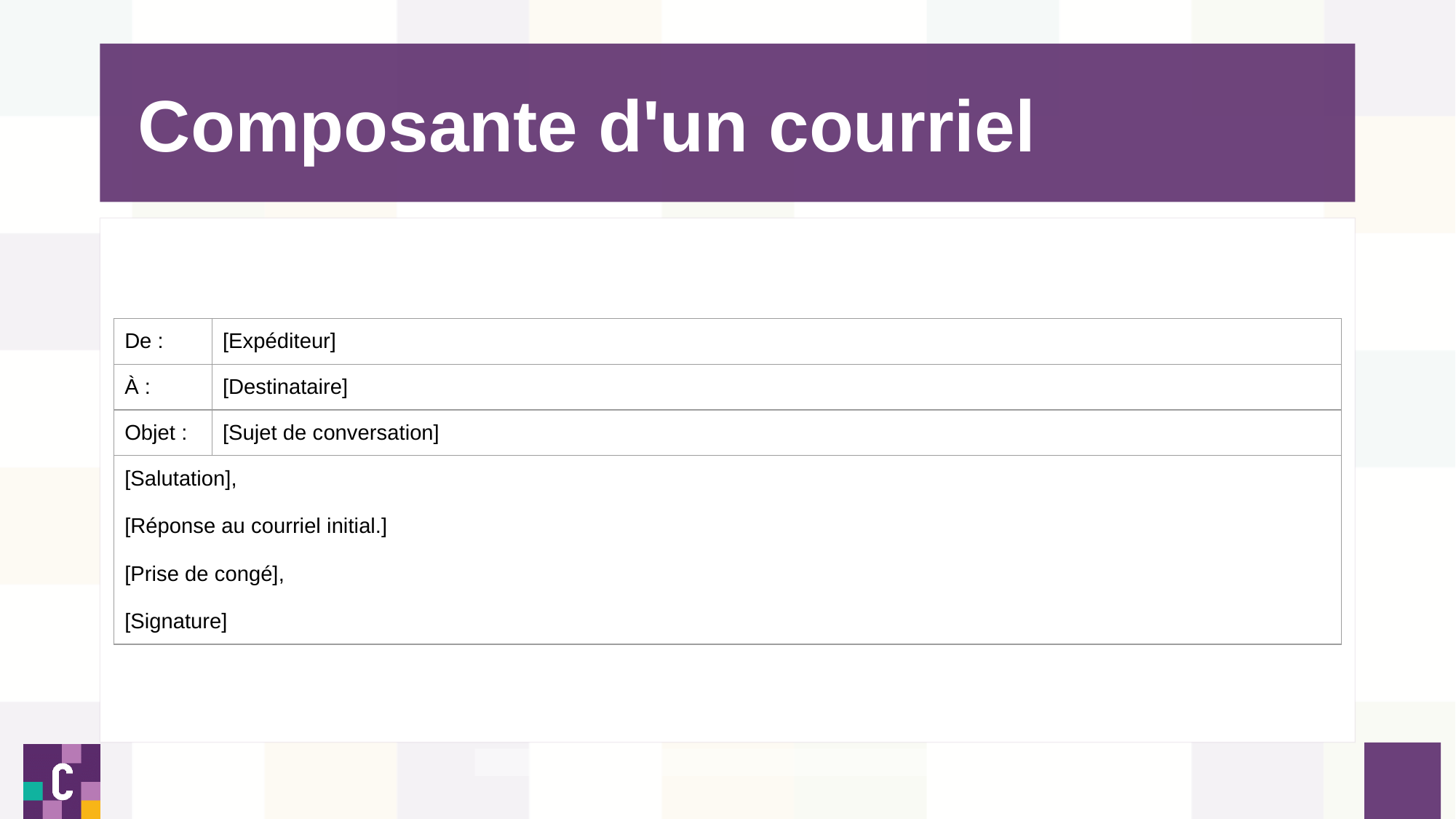

# Composante d'un courriel

| De : | [Expéditeur] |
| --- | --- |
| À : | [Destinataire] |
| Objet : | [Sujet de conversation] |
| [Salutation], [Réponse au courriel initial.] [Prise de congé], [Signature] |  |